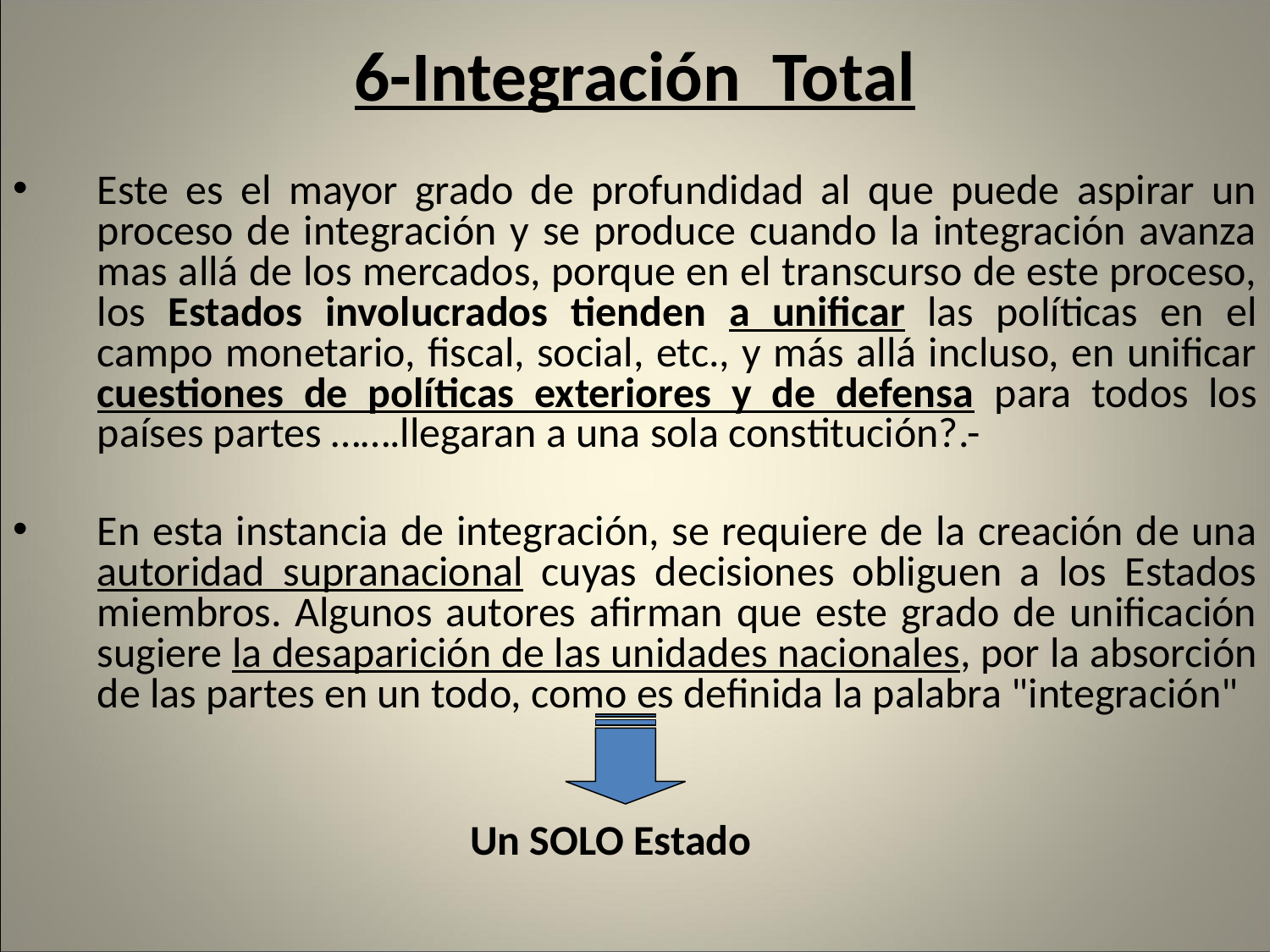

# 6-Integración  Total

Este es el mayor grado de profundidad al que puede aspirar un proceso de integración y se produce cuando la integración avanza mas allá de los mercados, porque en el transcurso de este proceso, los Estados involucrados tienden a unificar las políticas en el campo monetario, fiscal, social, etc., y más allá incluso, en unificar cuestiones de políticas exteriores y de defensa para todos los países partes …….llegaran a una sola constitución?.-

En esta instancia de integración, se requiere de la creación de una autoridad supranacional cuyas decisiones obliguen a los Estados miembros. Algunos autores afirman que este grado de unificación sugiere la desaparición de las unidades nacionales, por la absorción de las partes en un todo, como es definida la palabra "integración"

                                                Un SOLO Estado